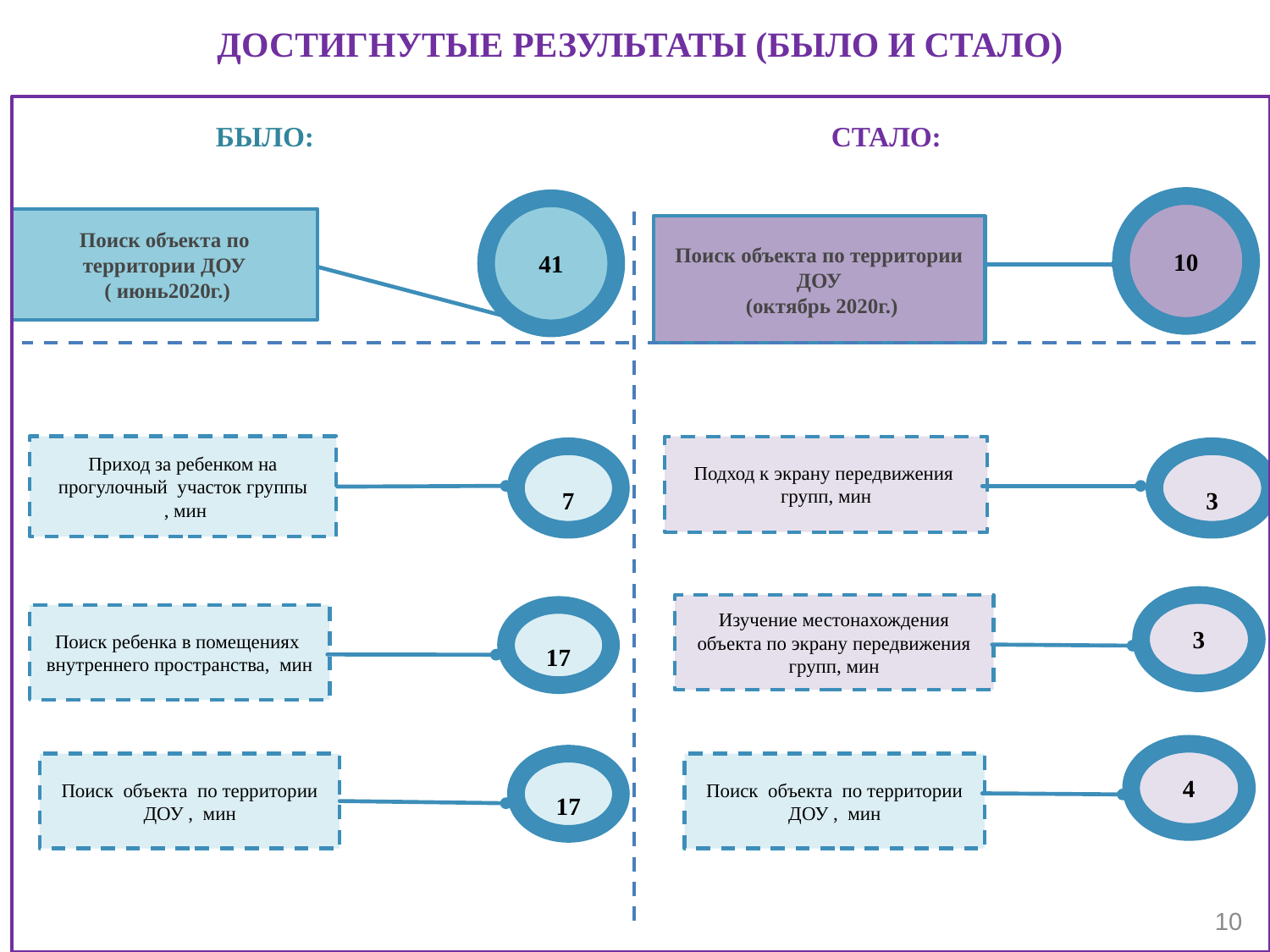

Достигнутые результаты (было и стало)

БЫЛО:
СТАЛО:
10
41
Поиск объекта по территории ДОУ
 ( июнь2020г.)
Поиск объекта по территории ДОУ
 (октябрь 2020г.)
Приход за ребенком на прогулочный  участок группы
 , мин
Подход к экрану передвижения  групп, мин

7

3
Изучение местонахождения объекта по экрану передвижения групп, мин
3
Поиск ребенка в помещениях  внутреннего пространства,  мин

17
4
Поиск  объекта  по территории ДОУ ,  мин

17
Поиск  объекта  по территории ДОУ ,  мин
10